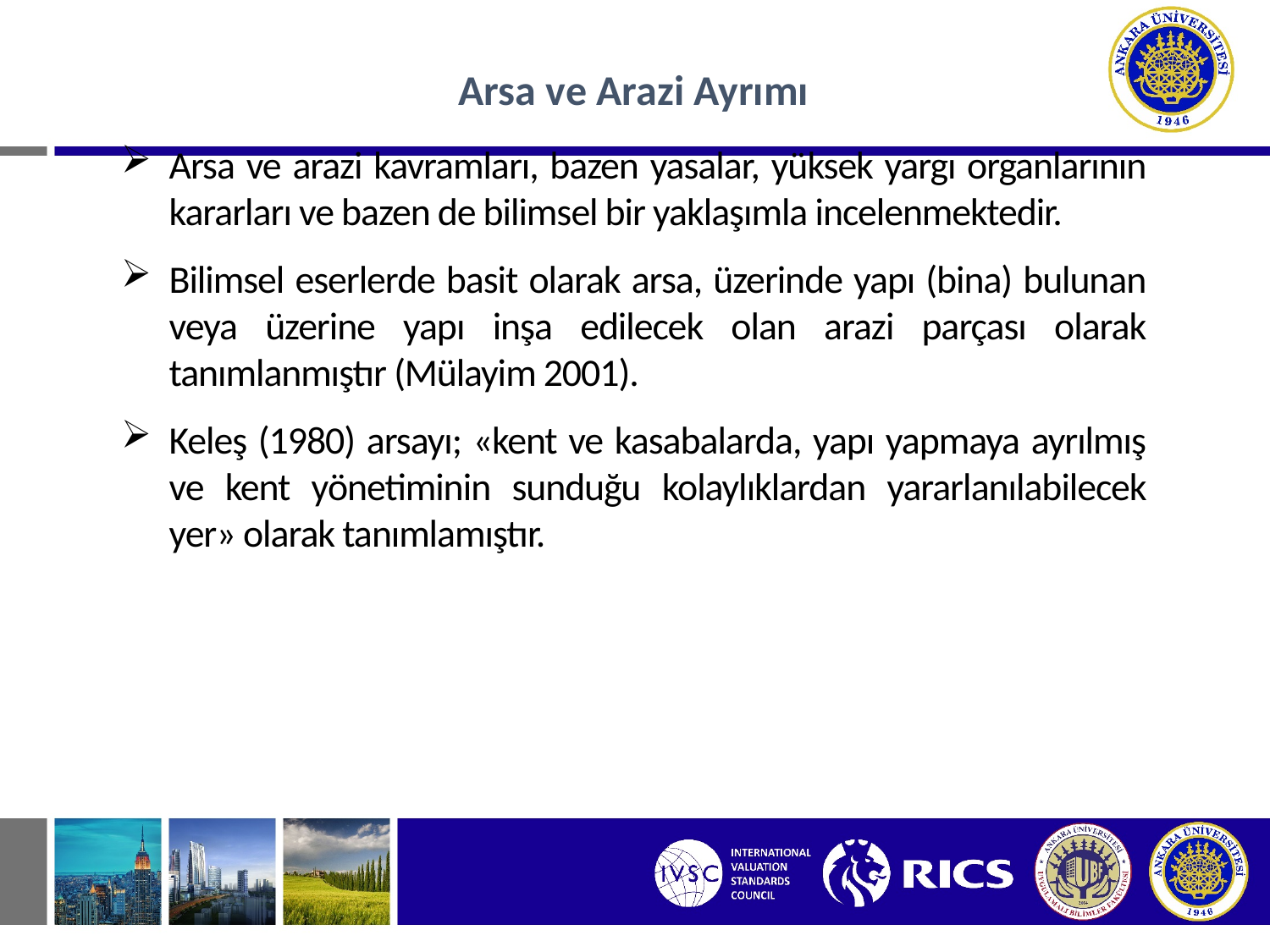

Arsa ve Arazi Ayrımı
Arsa ve arazi kavramları, bazen yasalar, yüksek yargı organlarının kararları ve bazen de bilimsel bir yaklaşımla incelenmektedir.
Bilimsel eserlerde basit olarak arsa, üzerinde yapı (bina) bulunan veya üzerine yapı inşa edilecek olan arazi parçası olarak tanımlanmıştır (Mülayim 2001).
Keleş (1980) arsayı; «kent ve kasabalarda, yapı yapmaya ayrılmış ve kent yönetiminin sunduğu kolaylıklardan yararlanılabilecek yer» olarak tanımlamıştır.